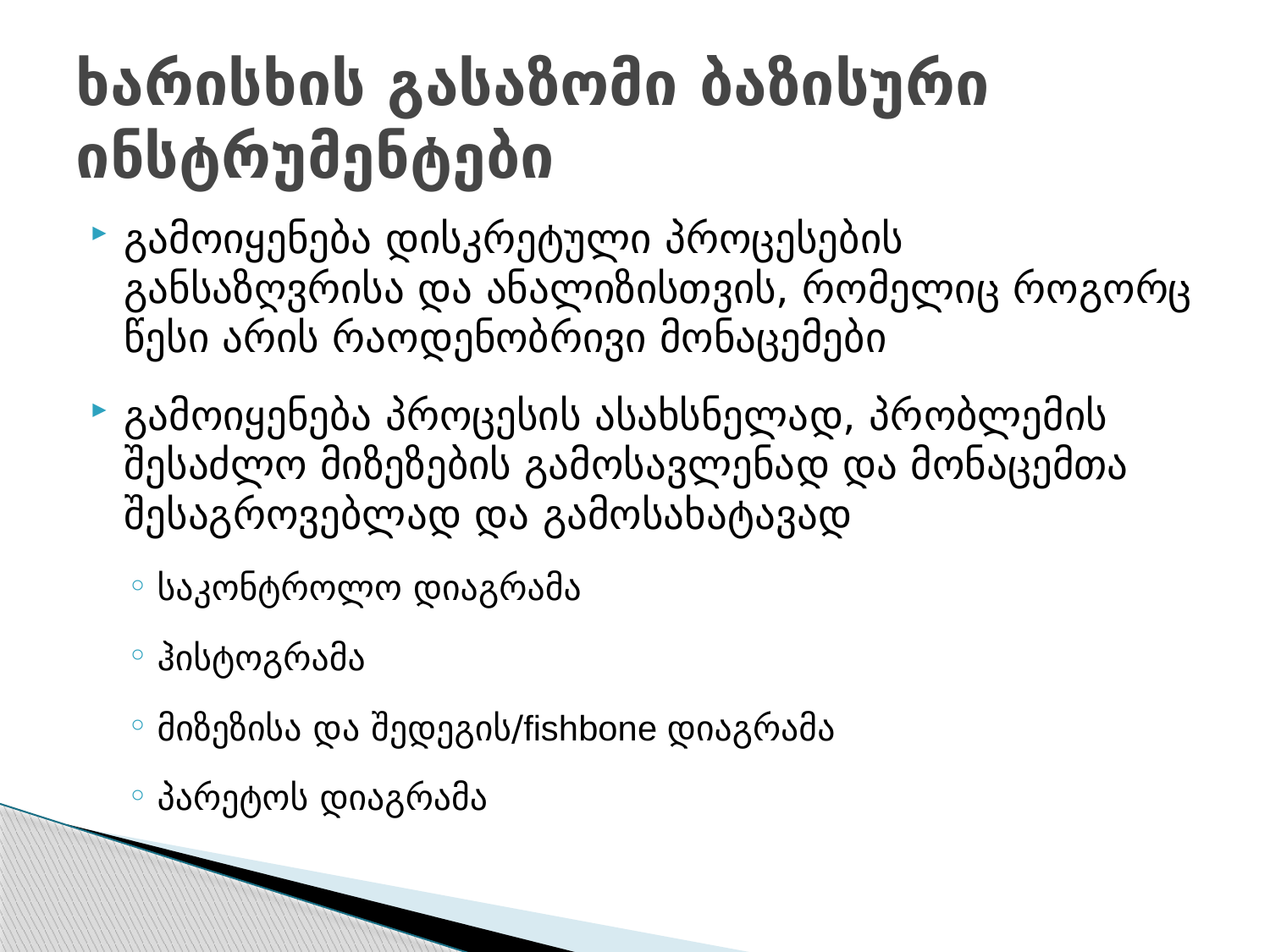

# ხარისხის გასაზომი ბაზისური ინსტრუმენტები
გამოიყენება დისკრეტული პროცესების განსაზღვრისა და ანალიზისთვის, რომელიც როგორც წესი არის რაოდენობრივი მონაცემები
გამოიყენება პროცესის ასახსნელად, პრობლემის შესაძლო მიზეზების გამოსავლენად და მონაცემთა შესაგროვებლად და გამოსახატავად
საკონტროლო დიაგრამა
ჰისტოგრამა
მიზეზისა და შედეგის/fishbone დიაგრამა
პარეტოს დიაგრამა